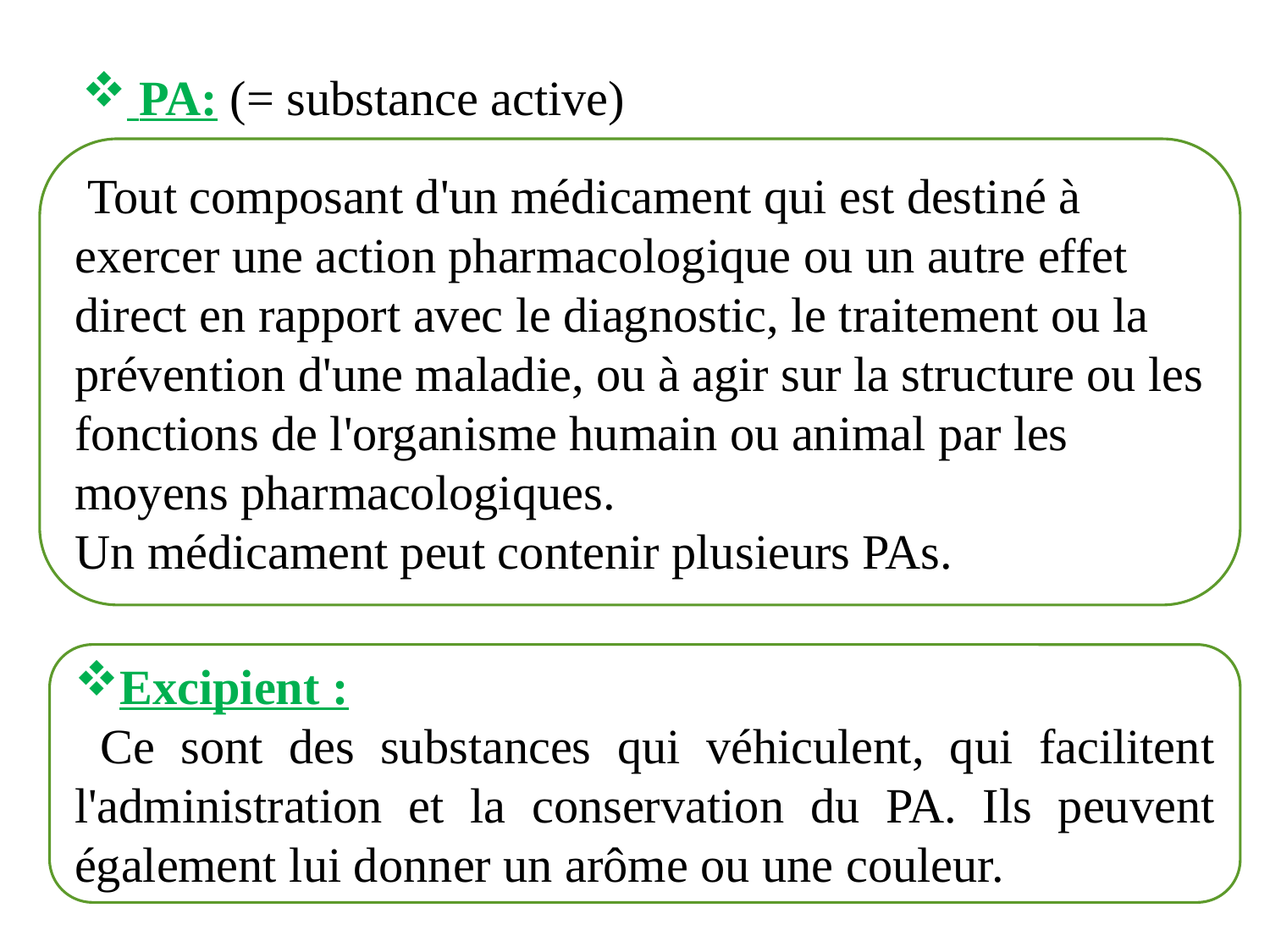

PA: (= substance active)
 Tout composant d'un médicament qui est destiné à exercer une action pharmacologique ou un autre effet direct en rapport avec le diagnostic, le traitement ou la prévention d'une maladie, ou à agir sur la structure ou les fonctions de l'organisme humain ou animal par les moyens pharmacologiques.
Un médicament peut contenir plusieurs PAs.
Excipient :
 Ce sont des substances qui véhiculent, qui facilitent l'administration et la conservation du PA. Ils peuvent également lui donner un arôme ou une couleur.